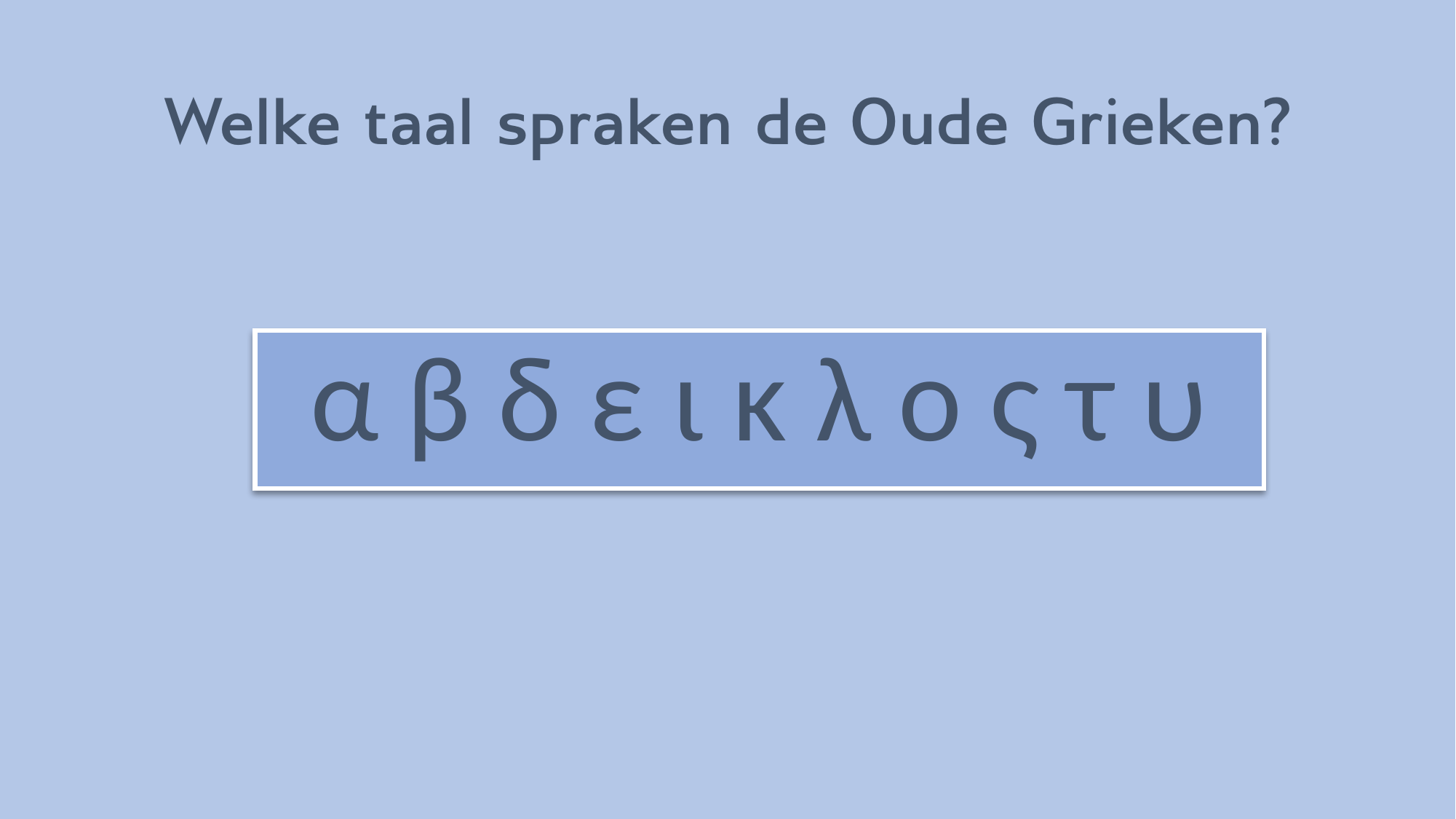

# Welke taal spraken de Oude Grieken?
α β δ ε ι κ λ ο ς τ υ